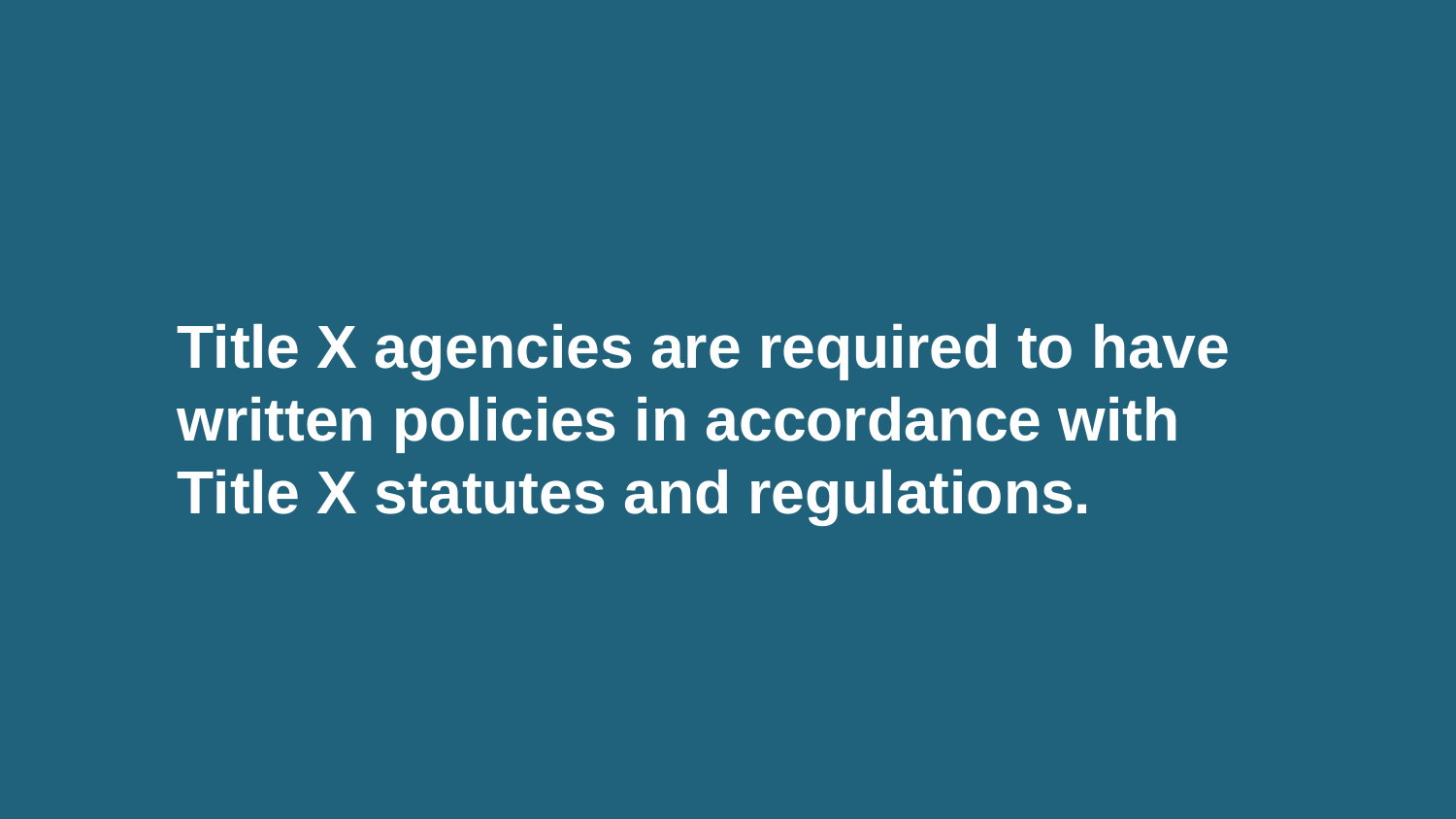

Title X agencies are required to have written policies in accordance with  Title X statutes and regulations.